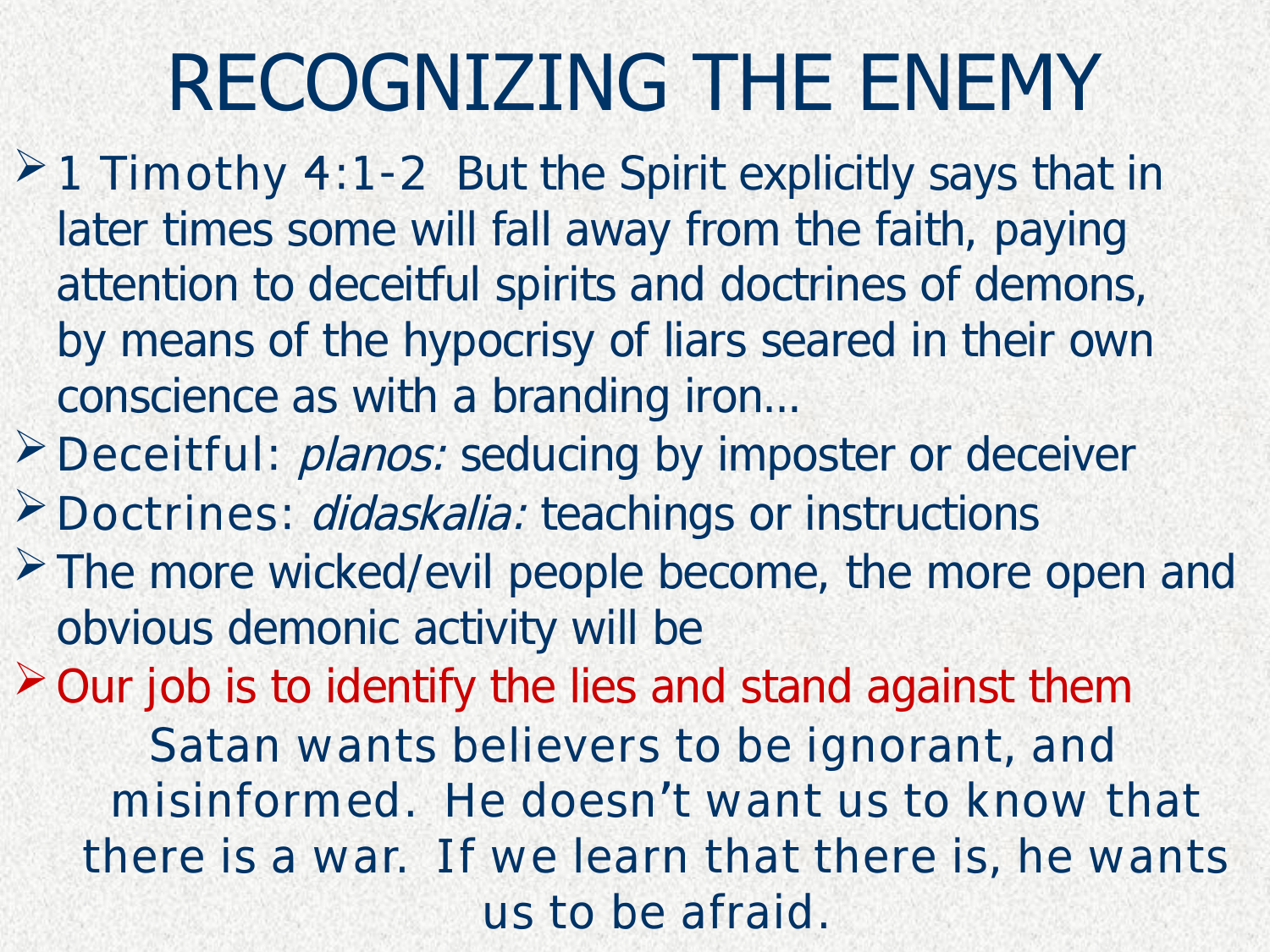

# RECOGNIZING THE ENEMY
1 Timothy 4:1-2  But the Spirit explicitly says that in later times some will fall away from the faith, paying attention to deceitful spirits and doctrines of demons,
by means of the hypocrisy of liars seared in their own conscience as with a branding iron…
Deceitful: planos: seducing by imposter or deceiver
Doctrines: didaskalia: teachings or instructions
The more wicked/evil people become, the more open and obvious demonic activity will be
Our job is to identify the lies and stand against them
Satan wants believers to be ignorant, and misinformed.  He doesn’t want us to know that there is a war.  If we learn that there is, he wants us to be afraid.